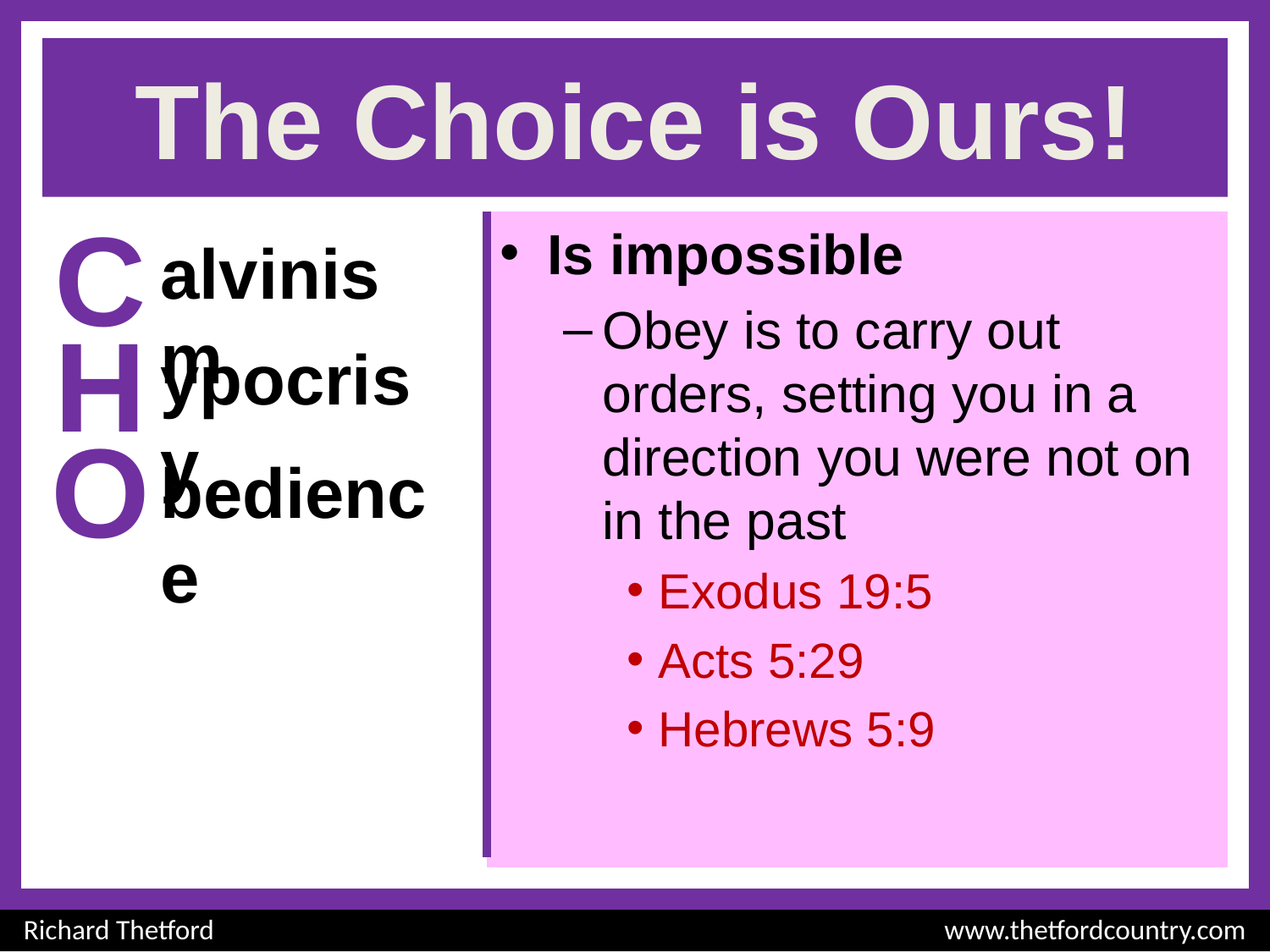

# The Choice is Ours!
C
Is impossible
Obey is to carry out orders, setting you in a direction you were not on in the past
Exodus 19:5
Acts 5:29
Hebrews 5:9
alvinism
H
ypocrisy
O
bedience

Richard Thetford						     www.thetfordcountry.com